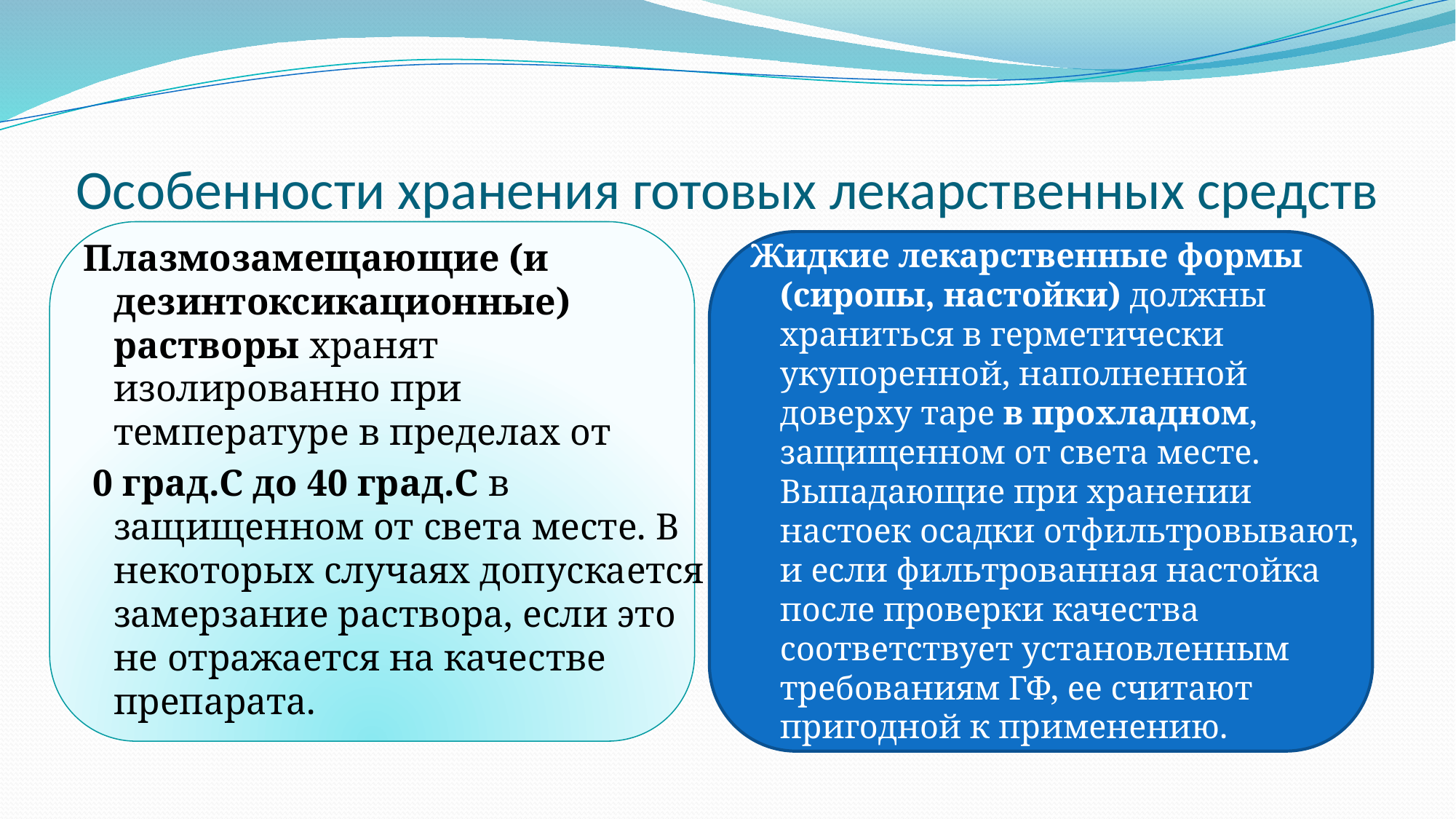

# Особенности хранения готовых лекарственных средств

Плазмозамещающие (и дезинтоксикационные) растворы хранят изолированно при температуре в пределах от
 0 град.С до 40 град.С в защищенном от света месте. В некоторых случаях допускается замерзание раствора, если это не отражается на качестве препарата.
Жидкие лекарственные формы (сиропы, настойки) должны храниться в герметически укупоренной, наполненной доверху таре в прохладном, защищенном от света месте. Выпадающие при хранении настоек осадки отфильтровывают, и если фильтрованная настойка после проверки качества соответствует установленным требованиям ГФ, ее считают пригодной к применению.